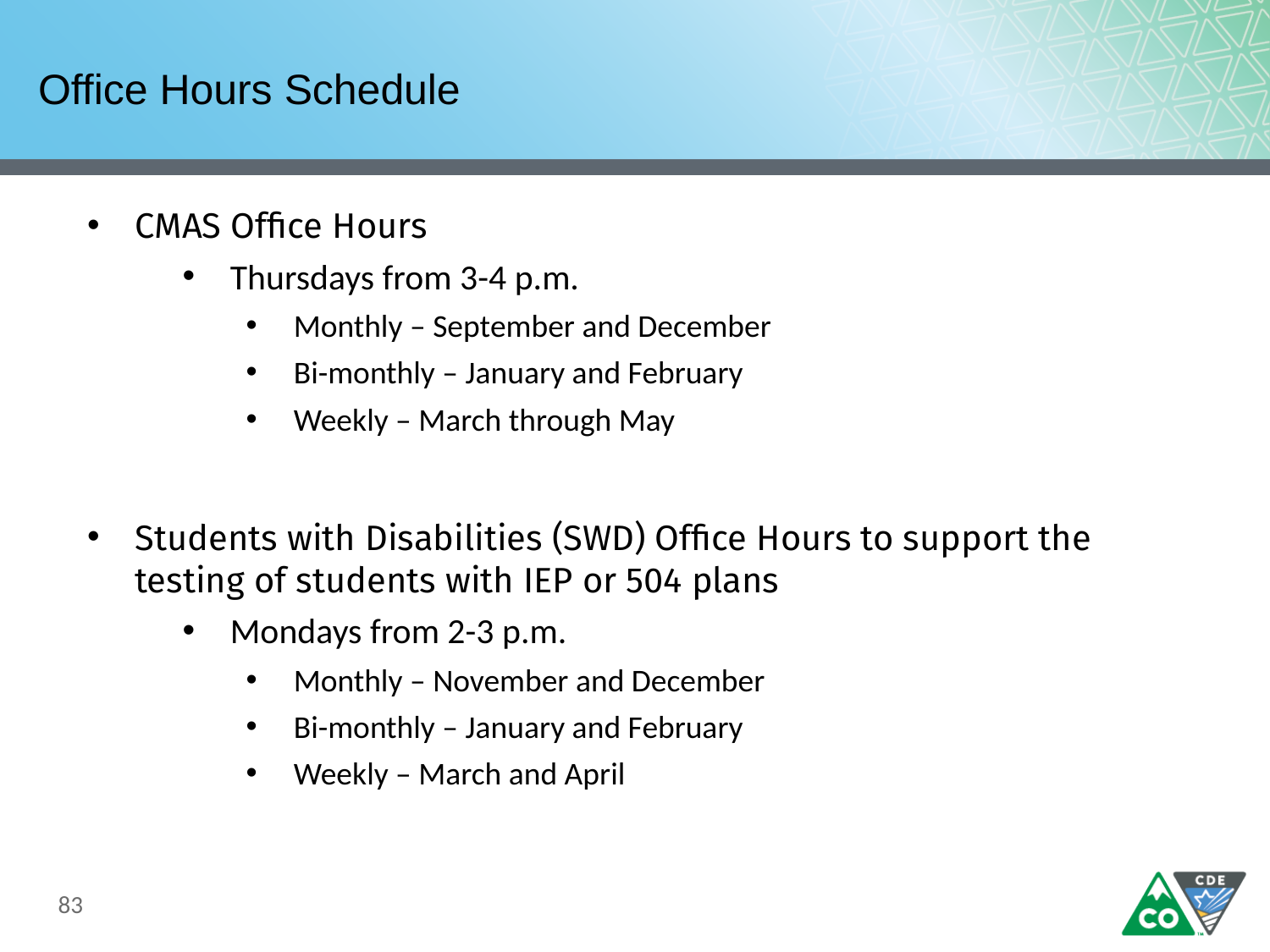

# Office Hours Schedule
CMAS Office Hours
Thursdays from 3-4 p.m.
Monthly – September and December
Bi-monthly – January and February
Weekly – March through May

Students with Disabilities (SWD) Office Hours to support the testing of students with IEP or 504 plans
Mondays from 2-3 p.m.
Monthly – November and December
Bi-monthly – January and February
Weekly – March and April
83